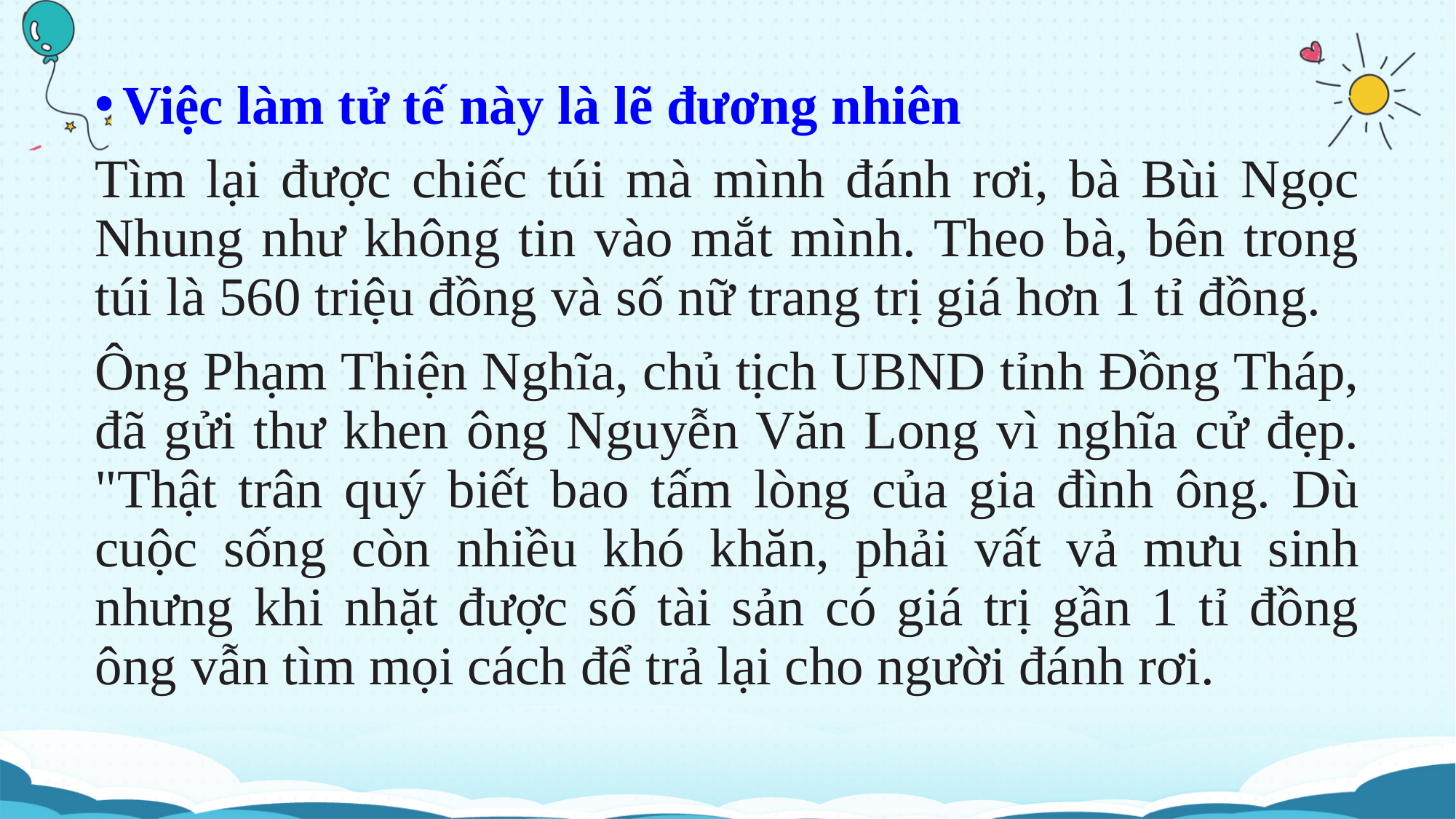

Việc làm tử tế này là lẽ đương nhiên
Tìm lại được chiếc túi mà mình đánh rơi, bà Bùi Ngọc Nhung như không tin vào mắt mình. Theo bà, bên trong túi là 560 triệu đồng và số nữ trang trị giá hơn 1 tỉ đồng.
Ông Phạm Thiện Nghĩa, chủ tịch UBND tỉnh Đồng Tháp, đã gửi thư khen ông Nguyễn Văn Long vì nghĩa cử đẹp. "Thật trân quý biết bao tấm lòng của gia đình ông. Dù cuộc sống còn nhiều khó khăn, phải vất vả mưu sinh nhưng khi nhặt được số tài sản có giá trị gần 1 tỉ đồng ông vẫn tìm mọi cách để trả lại cho người đánh rơi.